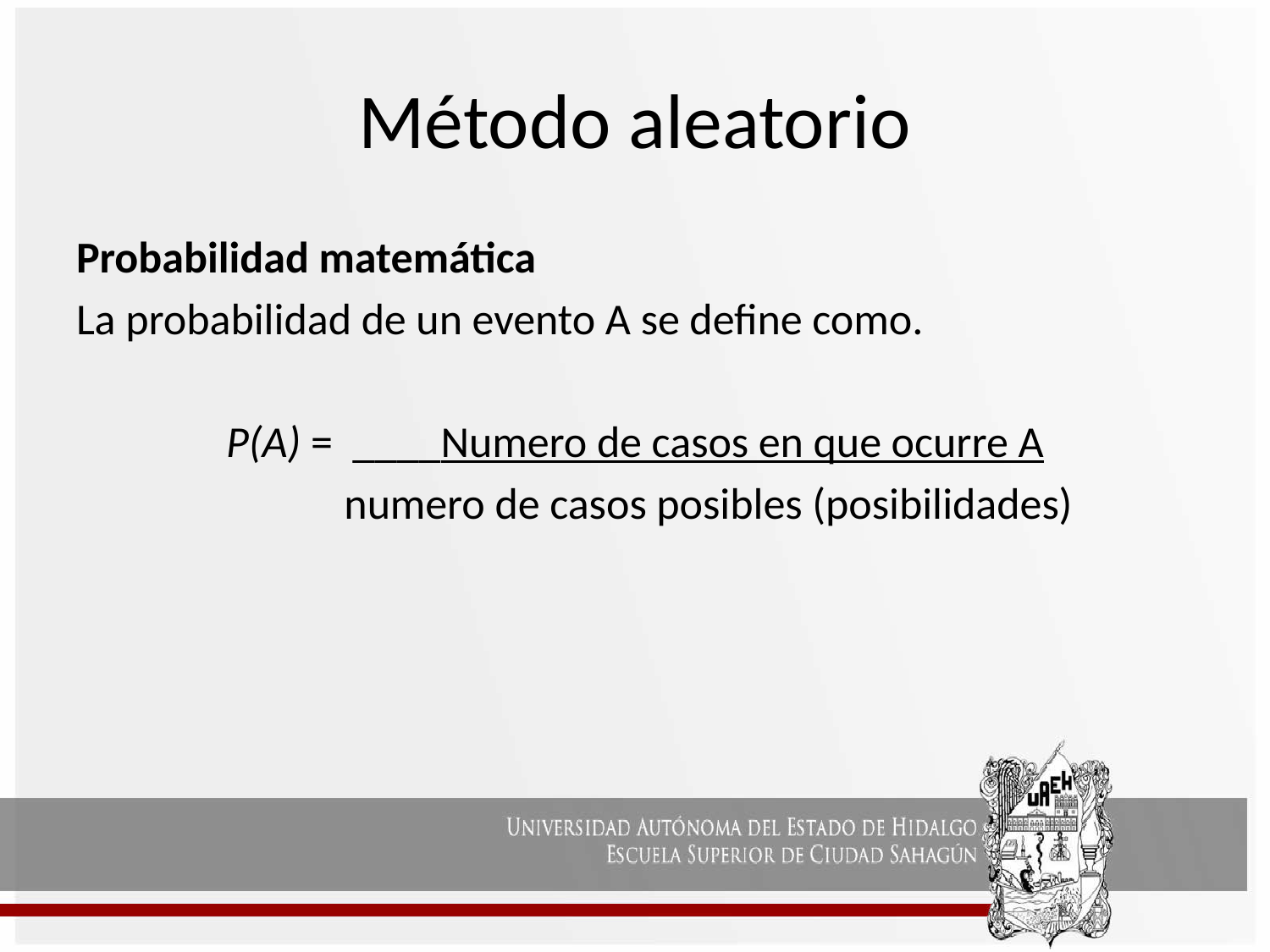

# Método aleatorio
Probabilidad matemática
La probabilidad de un evento A se define como.

P(A) =  ____Numero de casos en que ocurre A
	  numero de casos posibles (posibilidades)